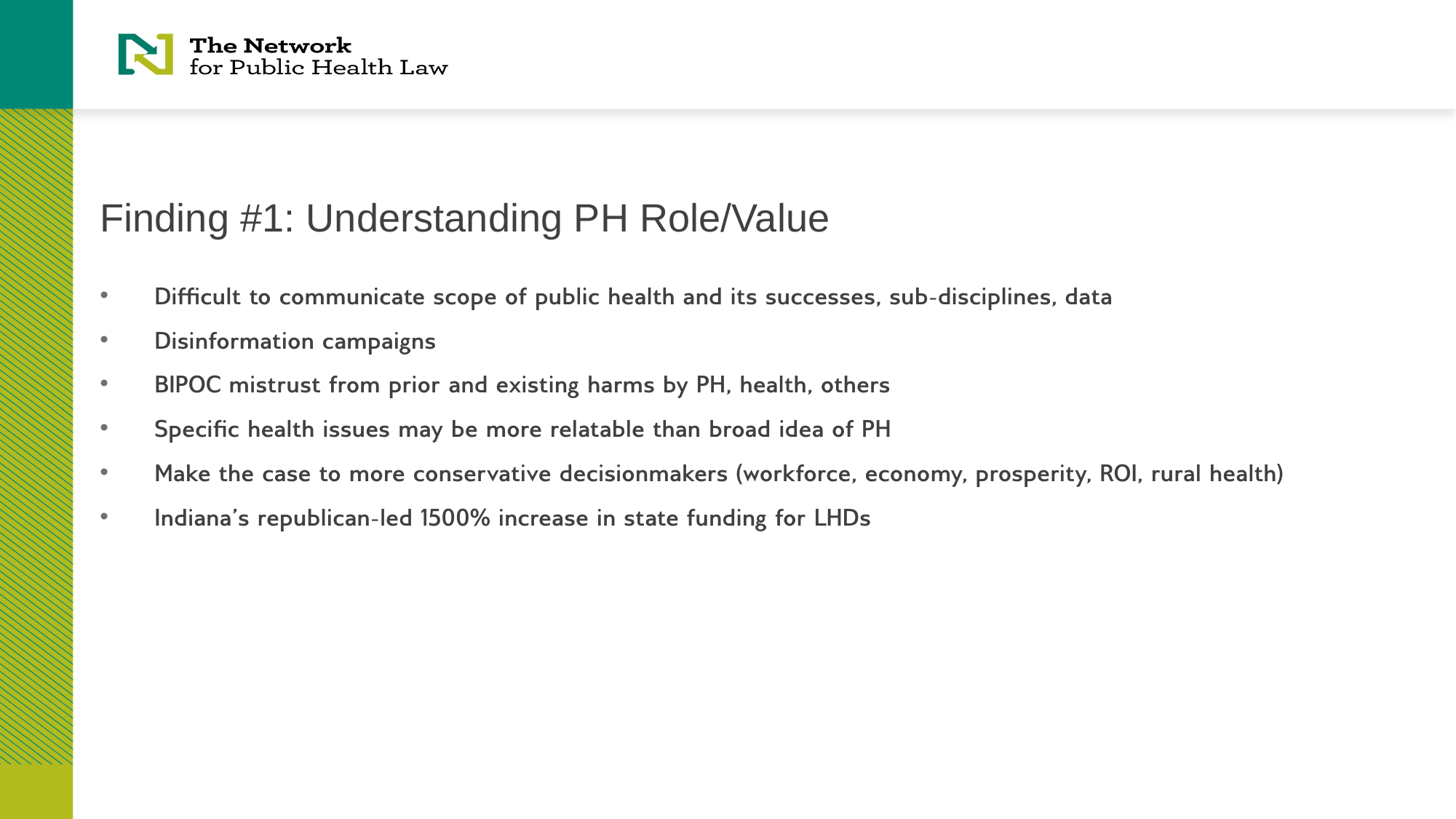

# Finding #1: Understanding PH Role/Value
Difficult to communicate scope of public health and its successes, sub-disciplines, data
Disinformation campaigns
BIPOC mistrust from prior and existing harms by PH, health, others
Specific health issues may be more relatable than broad idea of PH
Make the case to more conservative decisionmakers (workforce, economy, prosperity, ROI, rural health)
Indiana’s republican-led 1500% increase in state funding for LHDs